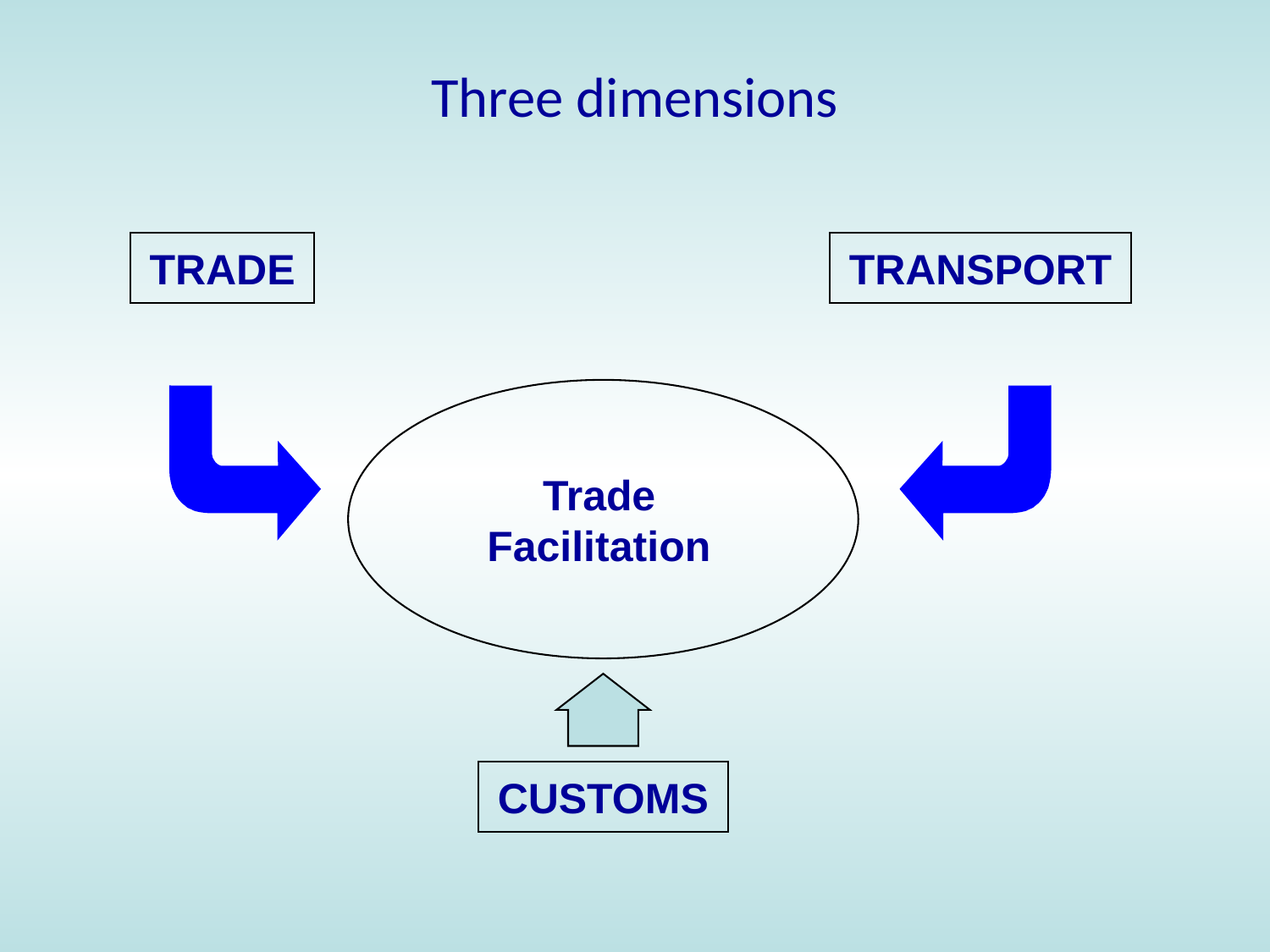

# Three dimensions
TRADE
TRANSPORT

Trade
Facilitation

CUSTOMS